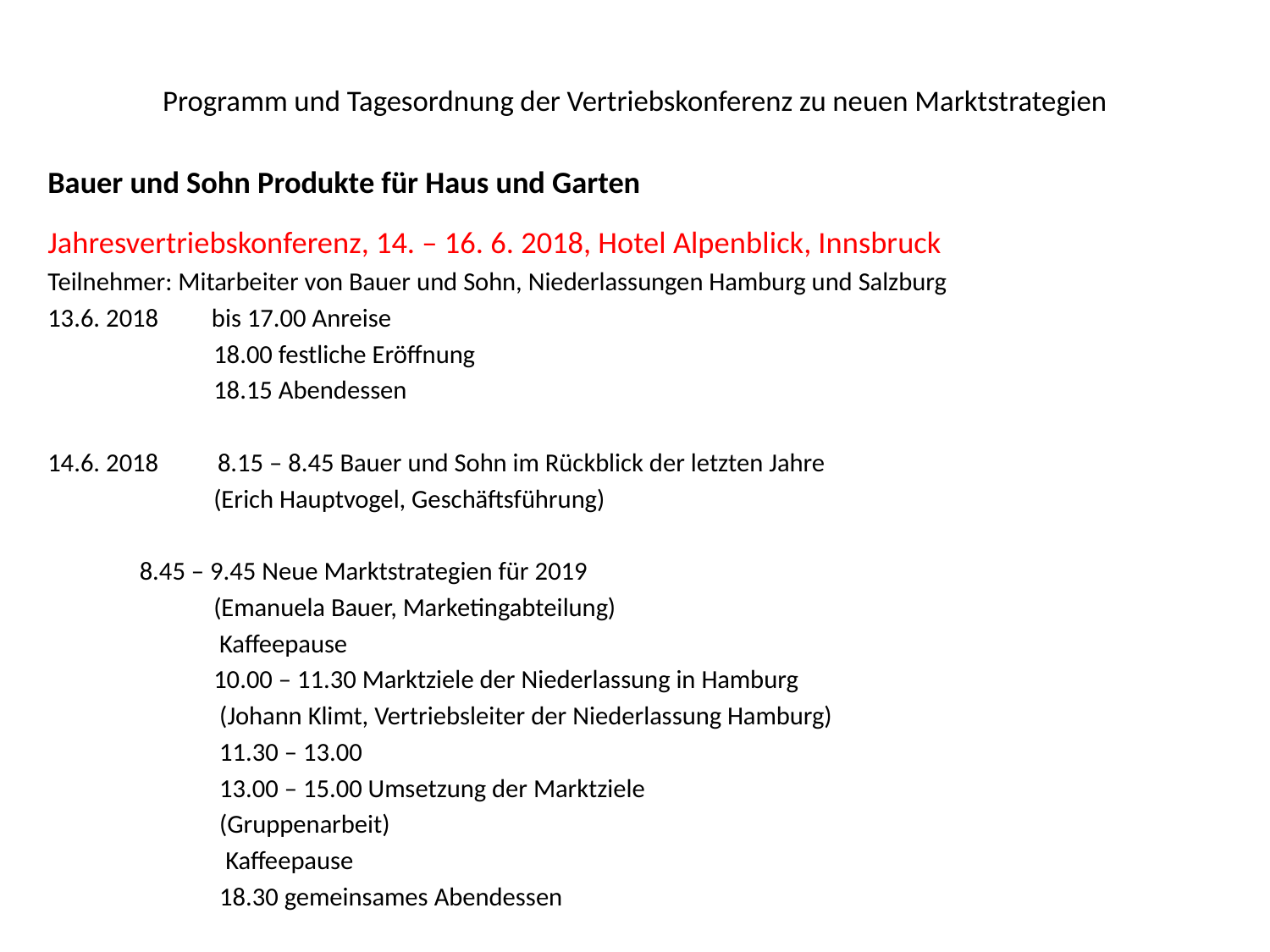

# Programm und Tagesordnung der Vertriebskonferenz zu neuen Marktstrategien
Bauer und Sohn Produkte für Haus und Garten

Jahresvertriebskonferenz, 14. – 16. 6. 2018, Hotel Alpenblick, Innsbruck
Teilnehmer: Mitarbeiter von Bauer und Sohn, Niederlassungen Hamburg und Salzburg
13.6. 2018         bis 17.00 Anreise
                            18.00 festliche Eröffnung
                            18.15 Abendessen

14.6. 2018          8.15 – 8.45 Bauer und Sohn im Rückblick der letzten Jahre
                            (Erich Hauptvogel, Geschäftsführung)

	        8.45 – 9.45 Neue Marktstrategien für 2019
                            (Emanuela Bauer, Marketingabteilung)
                             Kaffeepause
                            10.00 – 11.30 Marktziele der Niederlassung in Hamburg
                             (Johann Klimt, Vertriebsleiter der Niederlassung Hamburg)
                             11.30 – 13.00
                             13.00 – 15.00 Umsetzung der Marktziele
                             (Gruppenarbeit)
                              Kaffeepause
                             18.30 gemeinsames Abendessen